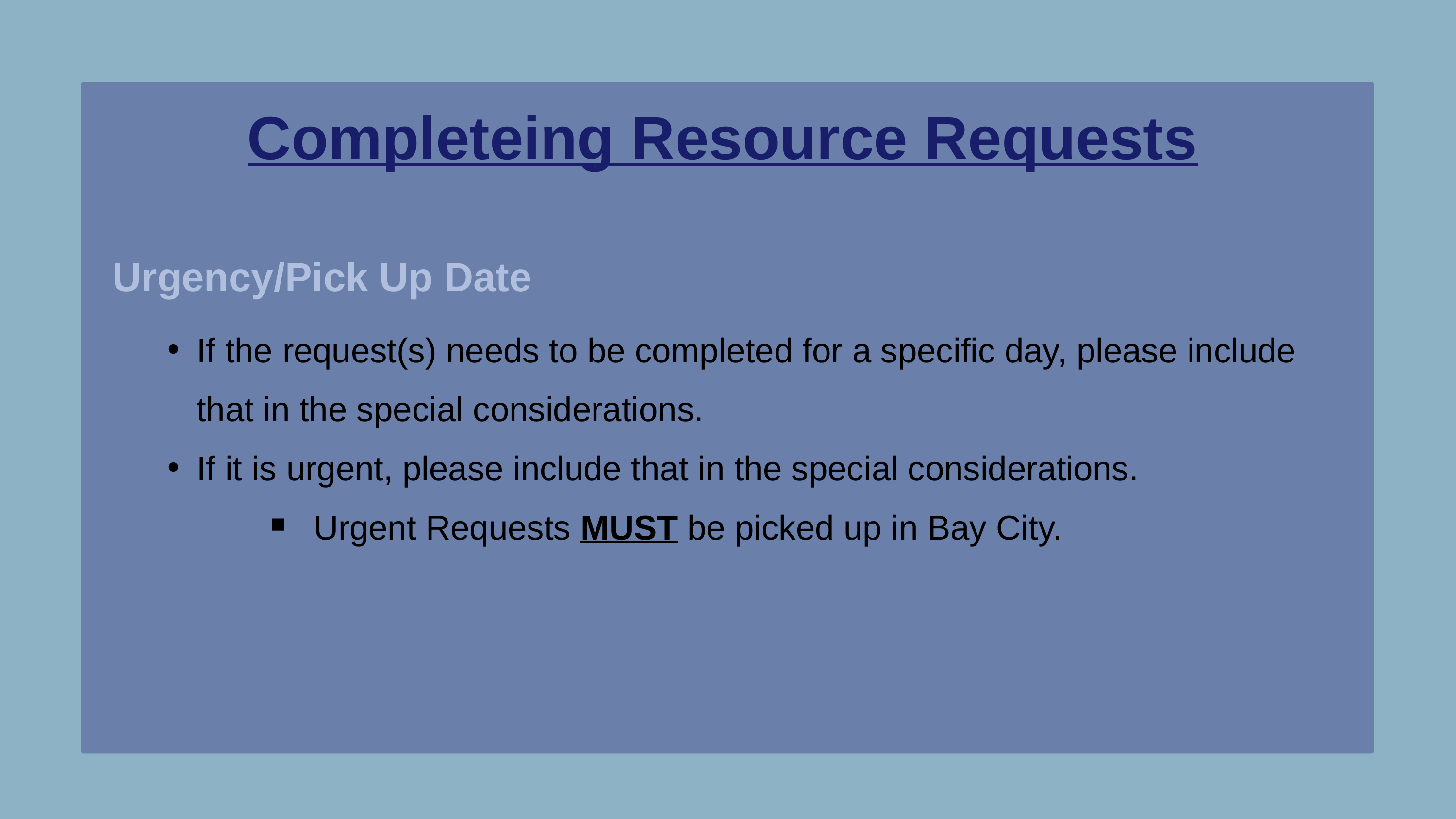

Completeing Resource Requests
Urgency/Pick Up Date
If the request(s) needs to be completed for a specific day, please include that in the special considerations.
If it is urgent, please include that in the special considerations.
Urgent Requests MUST be picked up in Bay City.